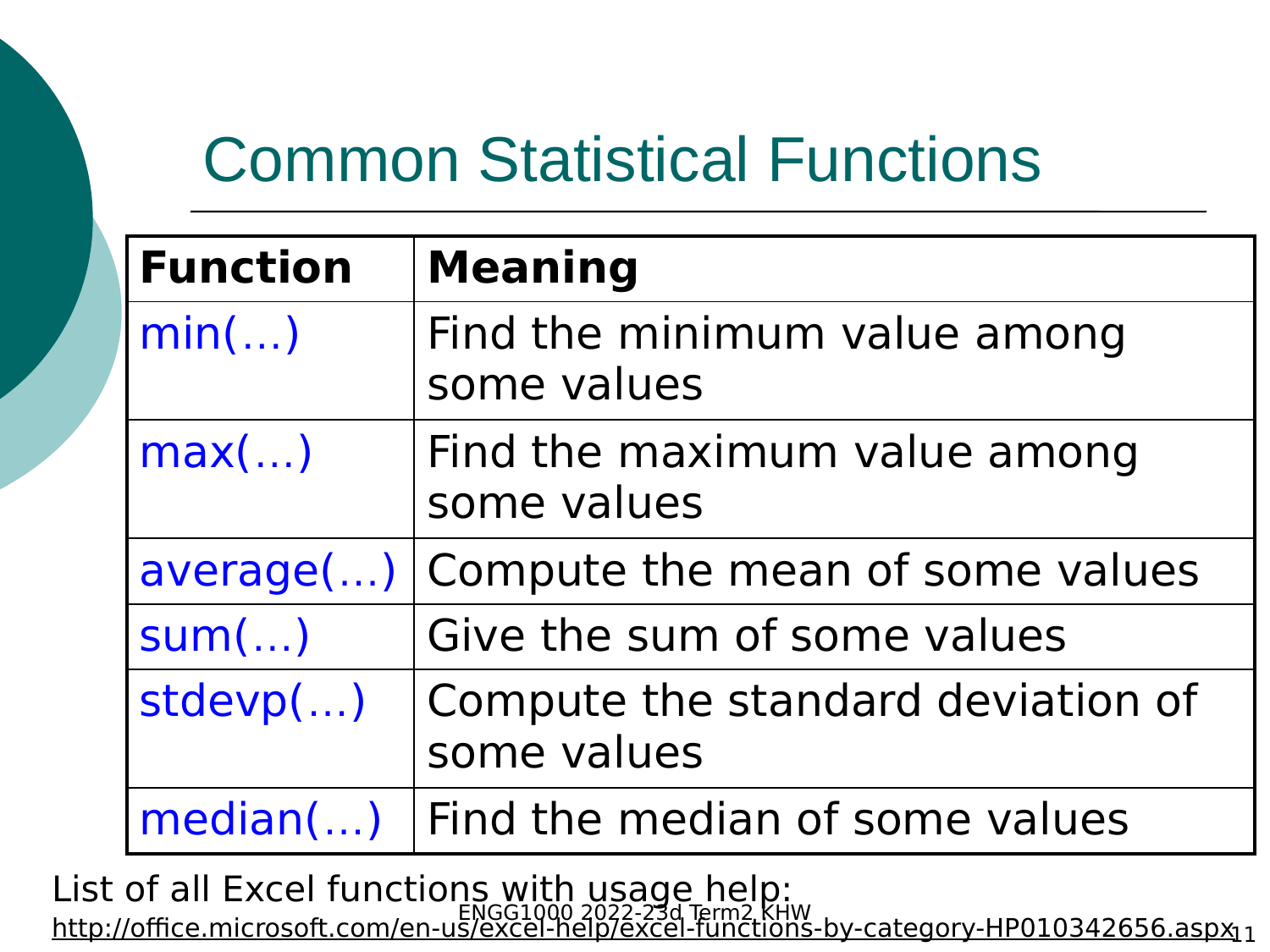

# Common Statistical Functions
| Function | Meaning |
| --- | --- |
| min(…) | Find the minimum value among some values |
| max(…) | Find the maximum value among some values |
| average(…) | Compute the mean of some values |
| sum(…) | Give the sum of some values |
| stdevp(…) | Compute the standard deviation of some values |
| median(…) | Find the median of some values |
List of all Excel functions with usage help:
http://office.microsoft.com/en-us/excel-help/excel-functions-by-category-HP010342656.aspx
ENGG1000 2022-23d Term2 KHW
11